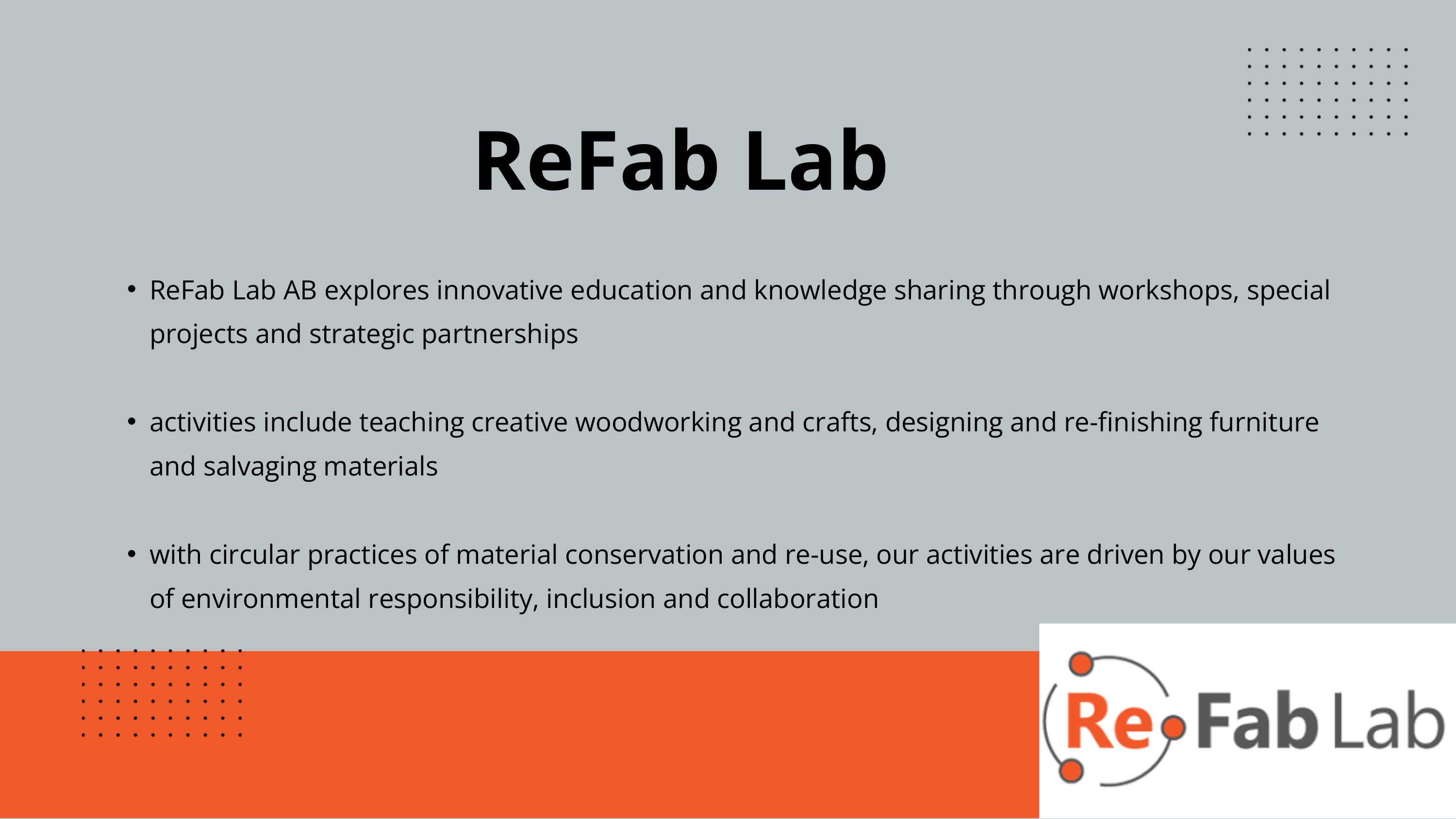

ReFab Lab
ReFab Lab AB explores innovative education and knowledge sharing through workshops, special projects and strategic partnerships

activities include teaching creative woodworking and crafts, designing and re-finishing furniture and salvaging materials

with circular practices of material conservation and re-use, our activities are driven by our values of environmental responsibility, inclusion and collaboration